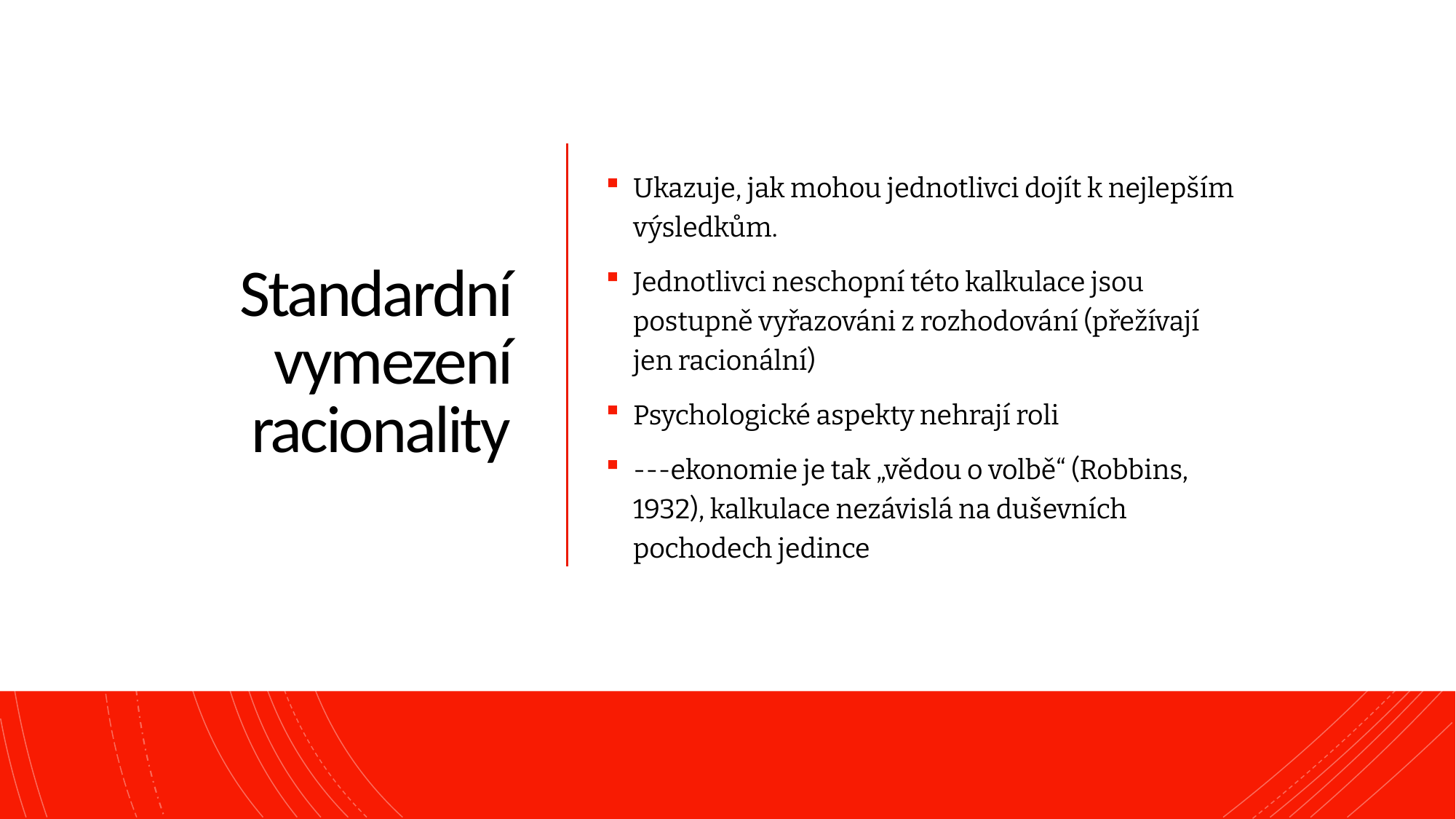

# Standardní vymezení racionality
Ukazuje, jak mohou jednotlivci dojít k nejlepším výsledkům.
Jednotlivci neschopní této kalkulace jsou postupně vyřazováni z rozhodování (přežívají jen racionální)
Psychologické aspekty nehrají roli
---ekonomie je tak „vědou o volbě“ (Robbins, 1932), kalkulace nezávislá na duševních pochodech jedince